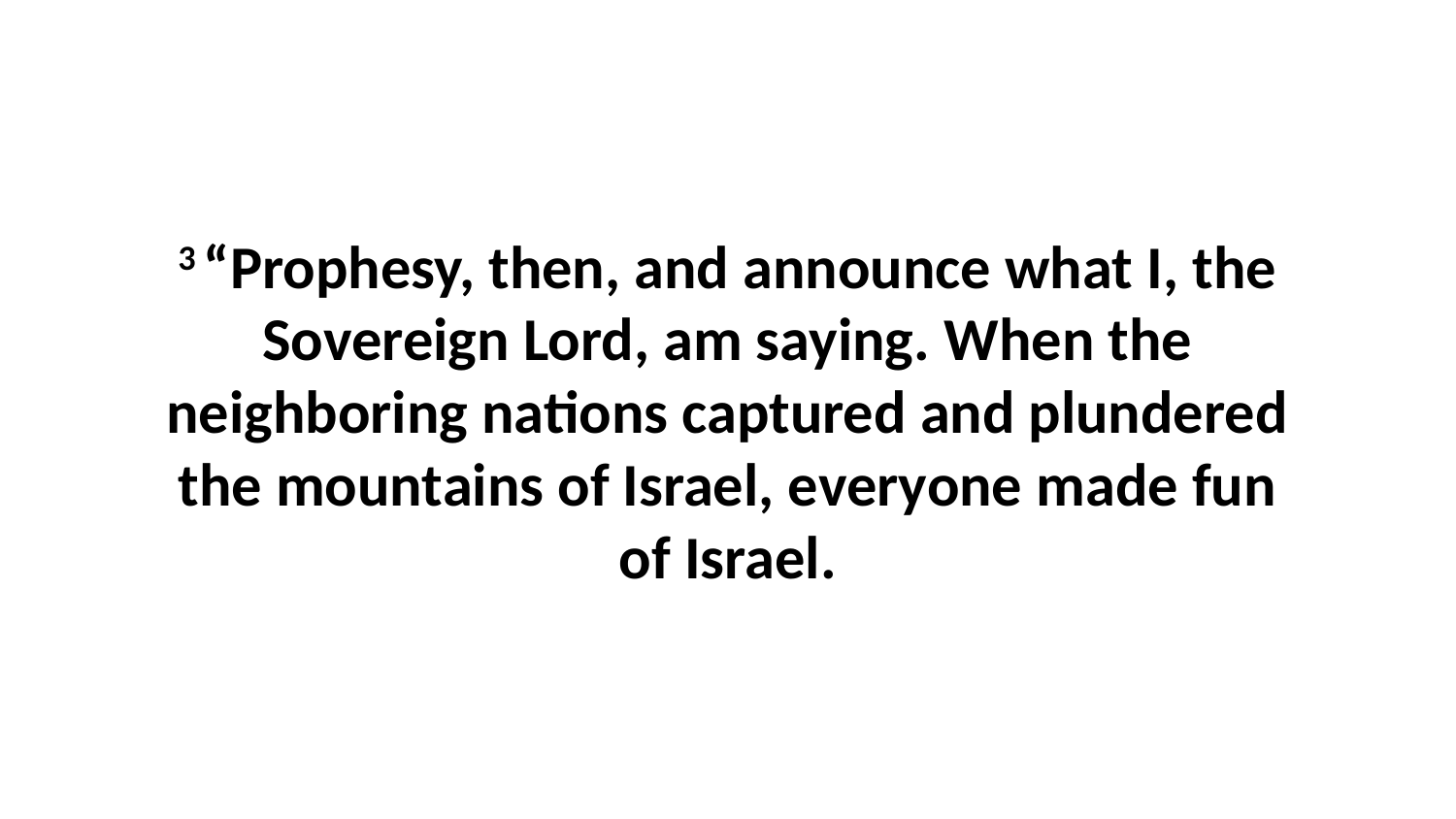

3 “Prophesy, then, and announce what I, the Sovereign Lord, am saying. When the neighboring nations captured and plundered the mountains of Israel, everyone made fun of Israel.